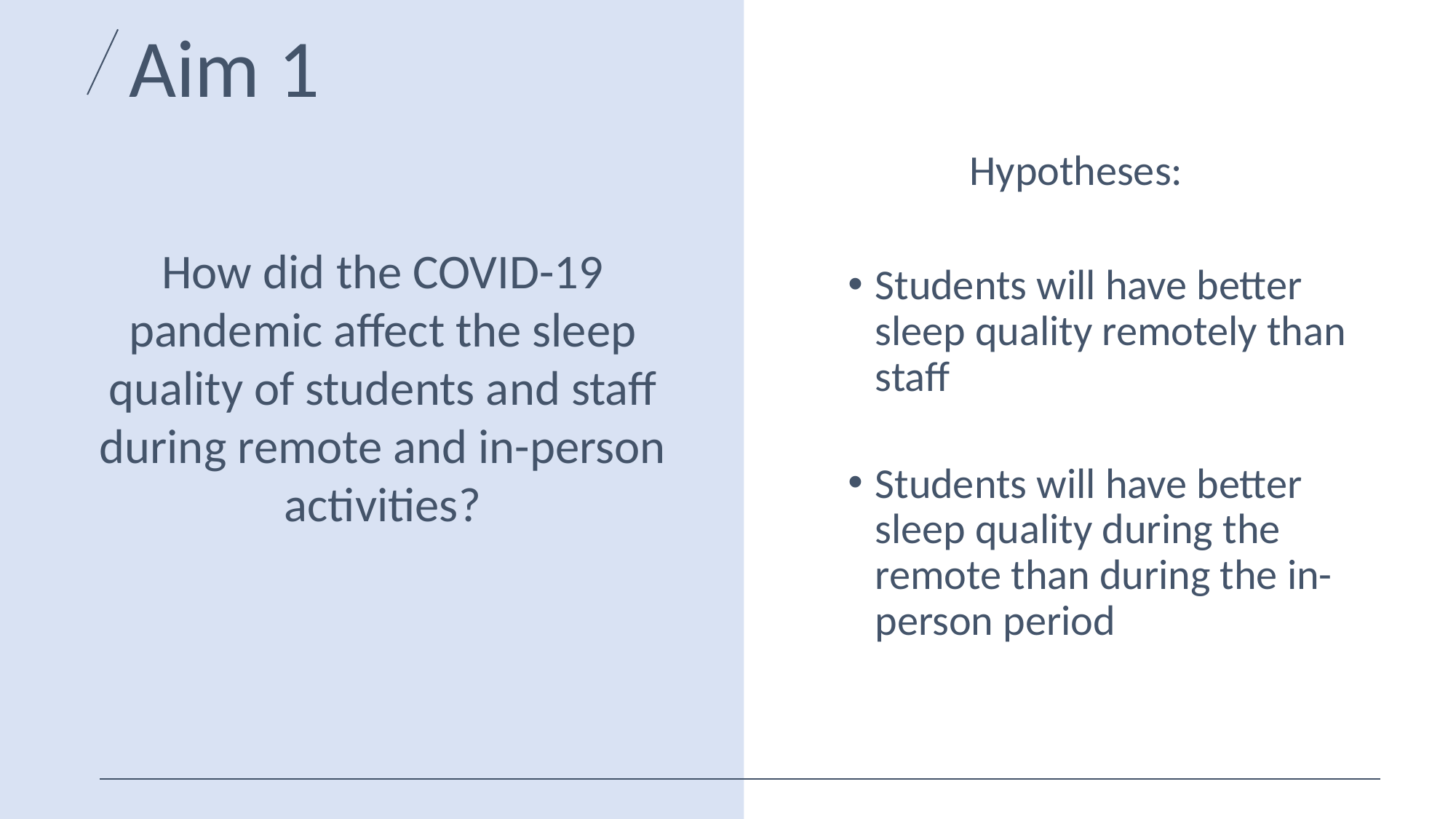

# Aim 1

Hypotheses:

Students will have better sleep quality remotely than staff

Students will have better sleep quality during the remote than during the in-person period
How did the COVID-19 pandemic affect the sleep quality of students and staff during remote and in-person activities?